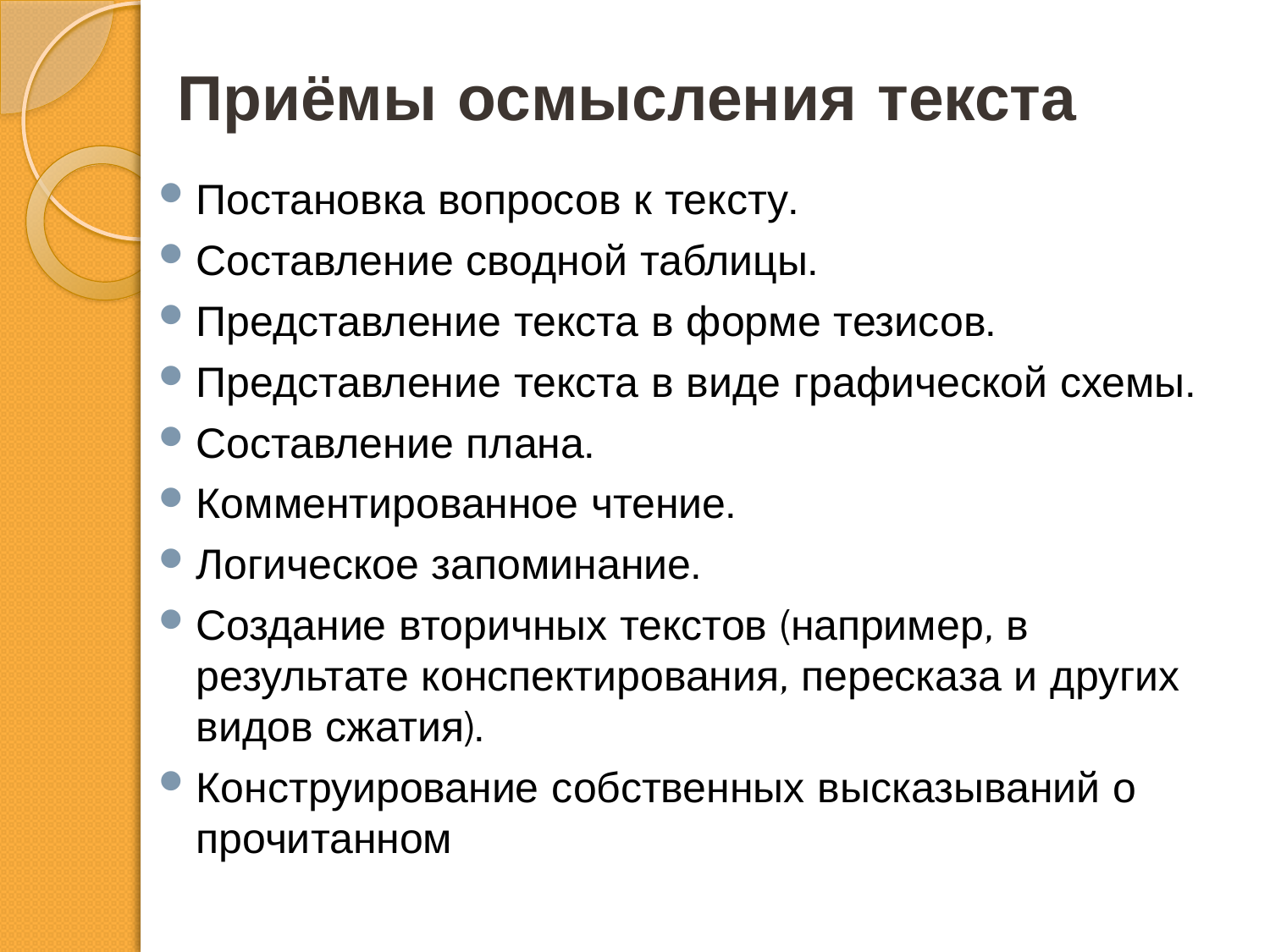

# Приёмы осмысления текста
Постановка вопросов к тексту.
Составление сводной таблицы.
Представление текста в форме тезисов.
Представление текста в виде графической схемы.
Составление плана.
Комментированное чтение.
Логическое запоминание.
Создание вторичных текстов (например, в результате конспектирования, пересказа и других видов сжатия).
Конструирование собственных высказываний о прочитанном